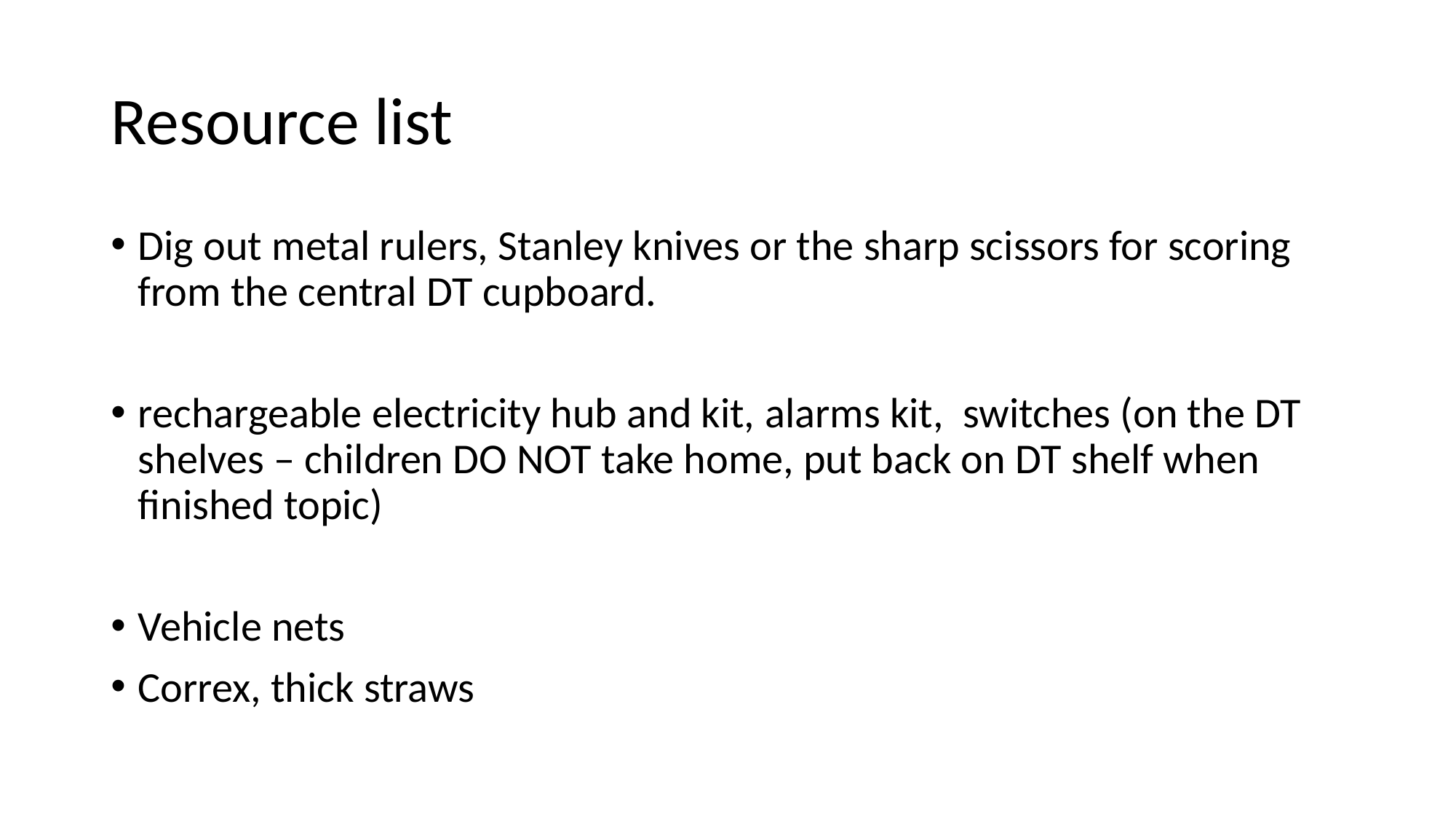

# Resource list
Dig out metal rulers, Stanley knives or the sharp scissors for scoring from the central DT cupboard.

rechargeable electricity hub and kit, alarms kit,  switches (on the DT shelves – children DO NOT take home, put back on DT shelf when finished topic)

Vehicle nets
Correx, thick straws